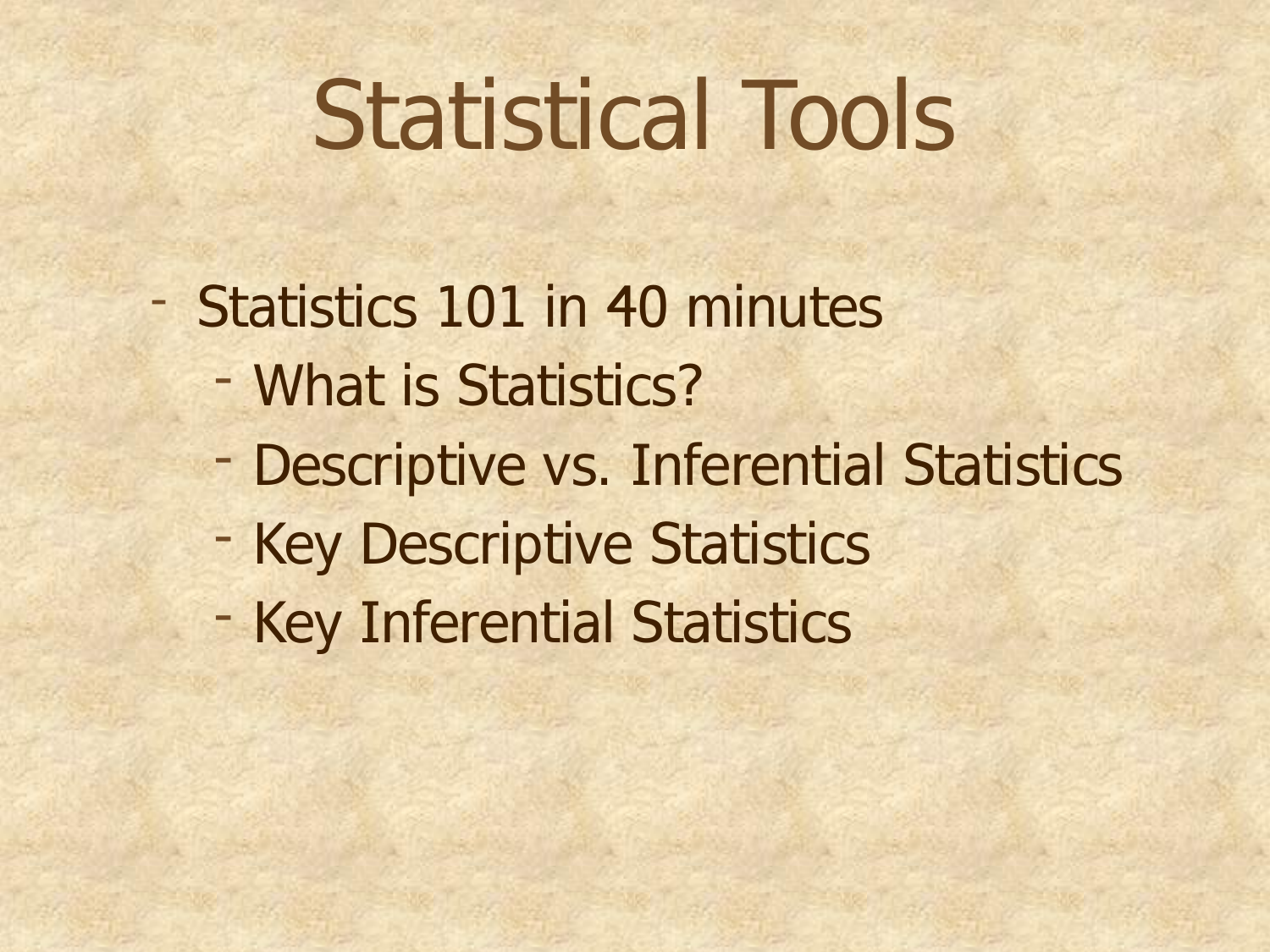

# Statistical Tools
Statistics 101 in 40 minutes
What is Statistics?
Descriptive vs. Inferential Statistics
Key Descriptive Statistics
Key Inferential Statistics